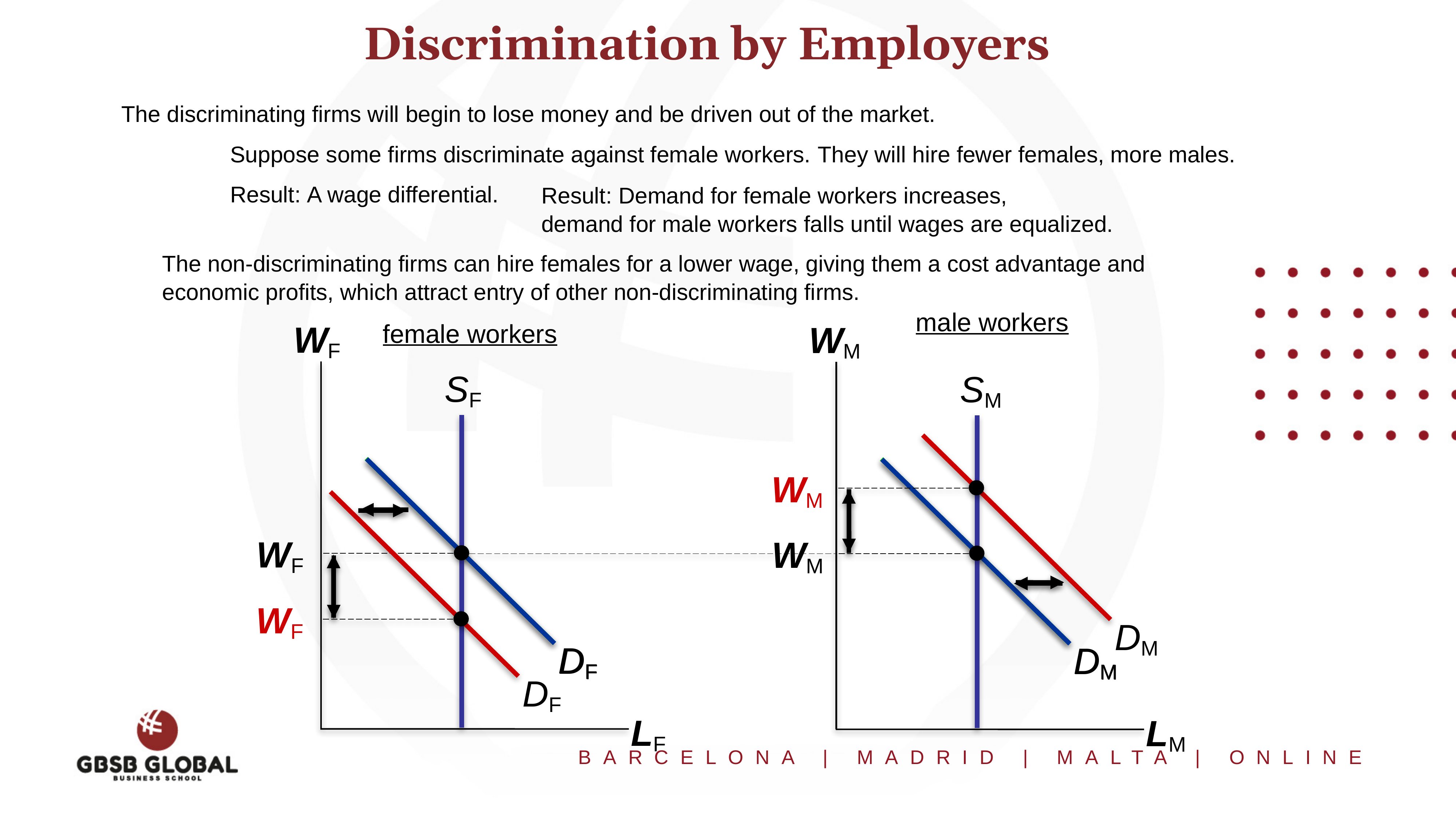

# Discrimination by Employers
The discriminating firms will begin to lose money and be driven out of the market.
Suppose some firms discriminate against female workers. They will hire fewer females, more males.
Result: A wage differential.
Result: Demand for female workers increases,
demand for male workers falls until wages are equalized.
The non-discriminating firms can hire females for a lower wage, giving them a cost advantage and economic profits, which attract entry of other non-discriminating firms.
male workers
WF

LF
WM

LM
female workers
SF

SM

DM

DF

DF

DM

DM
WM

DF

WF

WM

WF